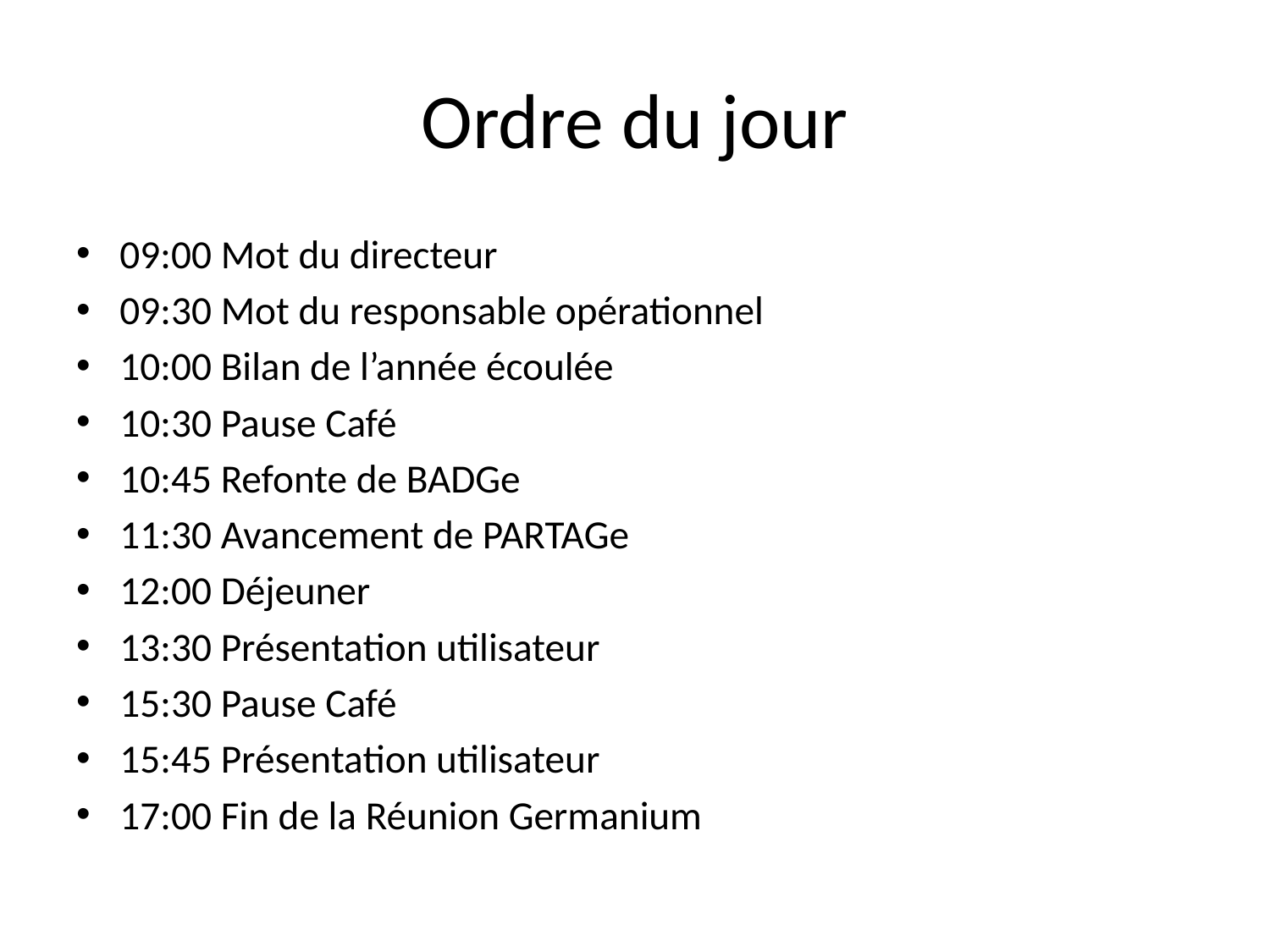

# Ordre du jour
09:00 Mot du directeur
09:30 Mot du responsable opérationnel
10:00 Bilan de l’année écoulée
10:30 Pause Café
10:45 Refonte de BADGe
11:30 Avancement de PARTAGe
12:00 Déjeuner
13:30 Présentation utilisateur
15:30 Pause Café
15:45 Présentation utilisateur
17:00 Fin de la Réunion Germanium